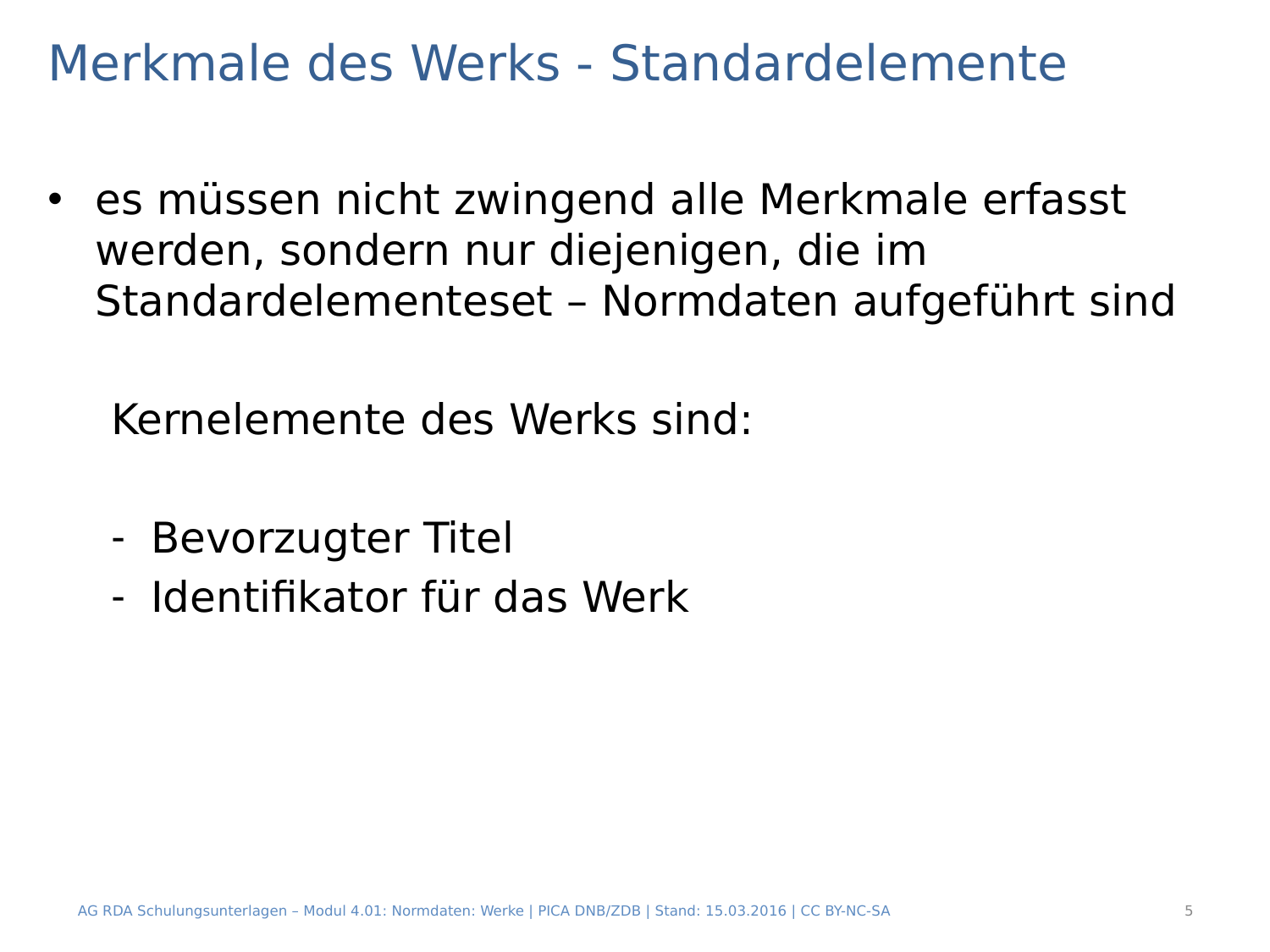

# Merkmale des Werks - Standardelemente
es müssen nicht zwingend alle Merkmale erfasst werden, sondern nur diejenigen, die im Standardelementeset – Normdaten aufgeführt sind

Kernelemente des Werks sind:

Bevorzugter Titel
Identifikator für das Werk

AG RDA Schulungsunterlagen – Modul 4.01: Normdaten: Werke | PICA DNB/ZDB | Stand: 15.03.2016 | CC BY-NC-SA
5